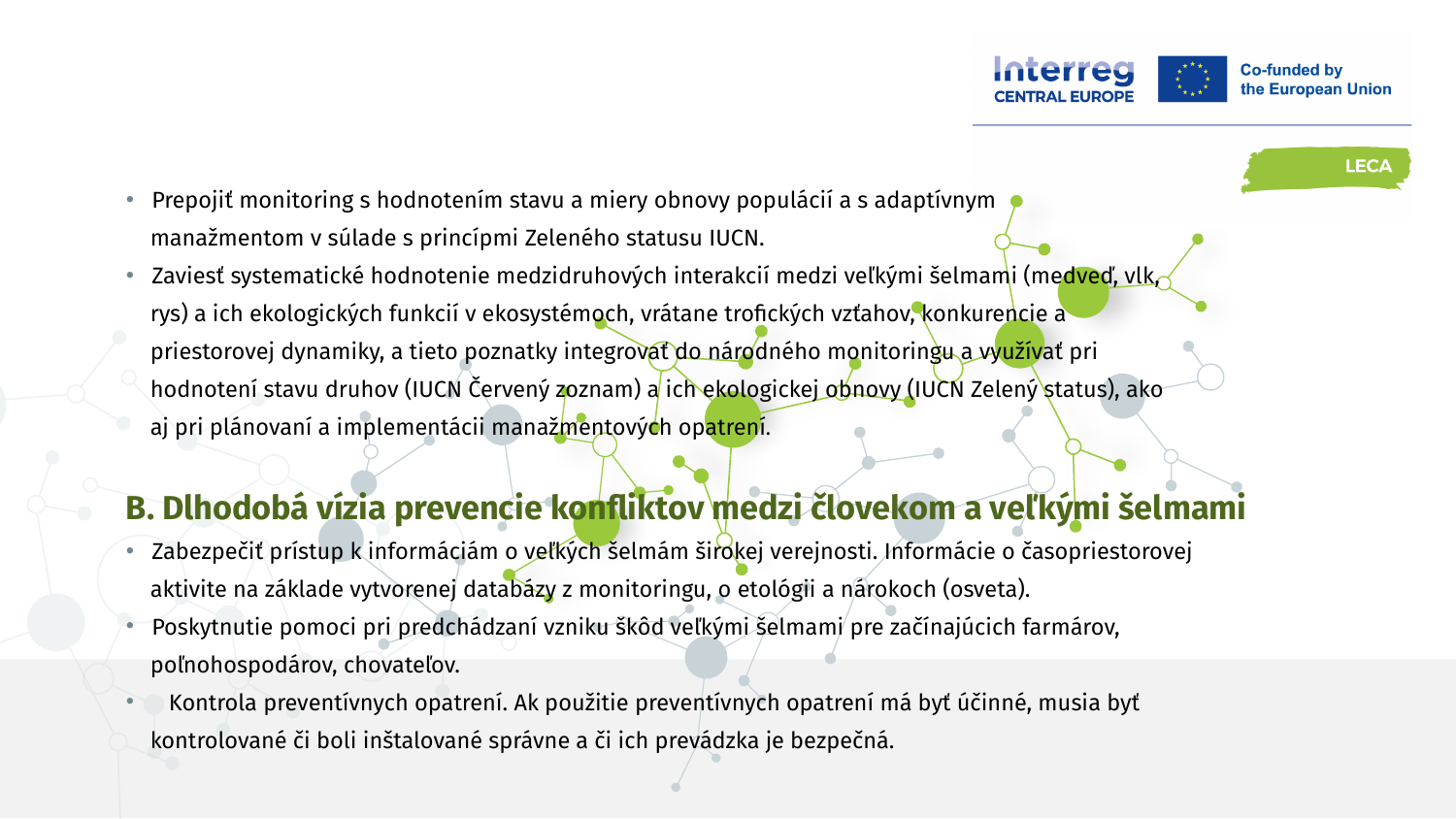

Prepojiť monitoring s hodnotením stavu a miery obnovy populácií a s adaptívnym
    manažmentom v súlade s princípmi Zeleného statusu IUCN.
Zaviesť systematické hodnotenie medzidruhových interakcií medzi veľkými šelmami (medveď, vlk,
    rys) a ich ekologických funkcií v ekosystémoch, vrátane trofických vzťahov, konkurencie a
    priestorovej dynamiky, a tieto poznatky integrovať do národného monitoringu a využívať pri
    hodnotení stavu druhov (IUCN Červený zoznam) a ich ekologickej obnovy (IUCN Zelený status), ako
    aj pri plánovaní a implementácii manažmentových opatrení.

B. Dlhodobá vízia prevencie konfliktov medzi človekom a veľkými šelmami
Zabezpečiť prístup k informáciám o veľkých šelmám širokej verejnosti. Informácie o časopriestorovej
    aktivite na základe vytvorenej databázy z monitoringu, o etológii a nárokoch (osveta).
Poskytnutie pomoci pri predchádzaní vzniku škôd veľkými šelmami pre začínajúcich farmárov,
    poľnohospodárov, chovateľov.
Kontrola preventívnych opatrení. Ak použitie preventívnych opatrení má byť účinné, musia byť
    kontrolované či boli inštalované správne a či ich prevádzka je bezpečná.